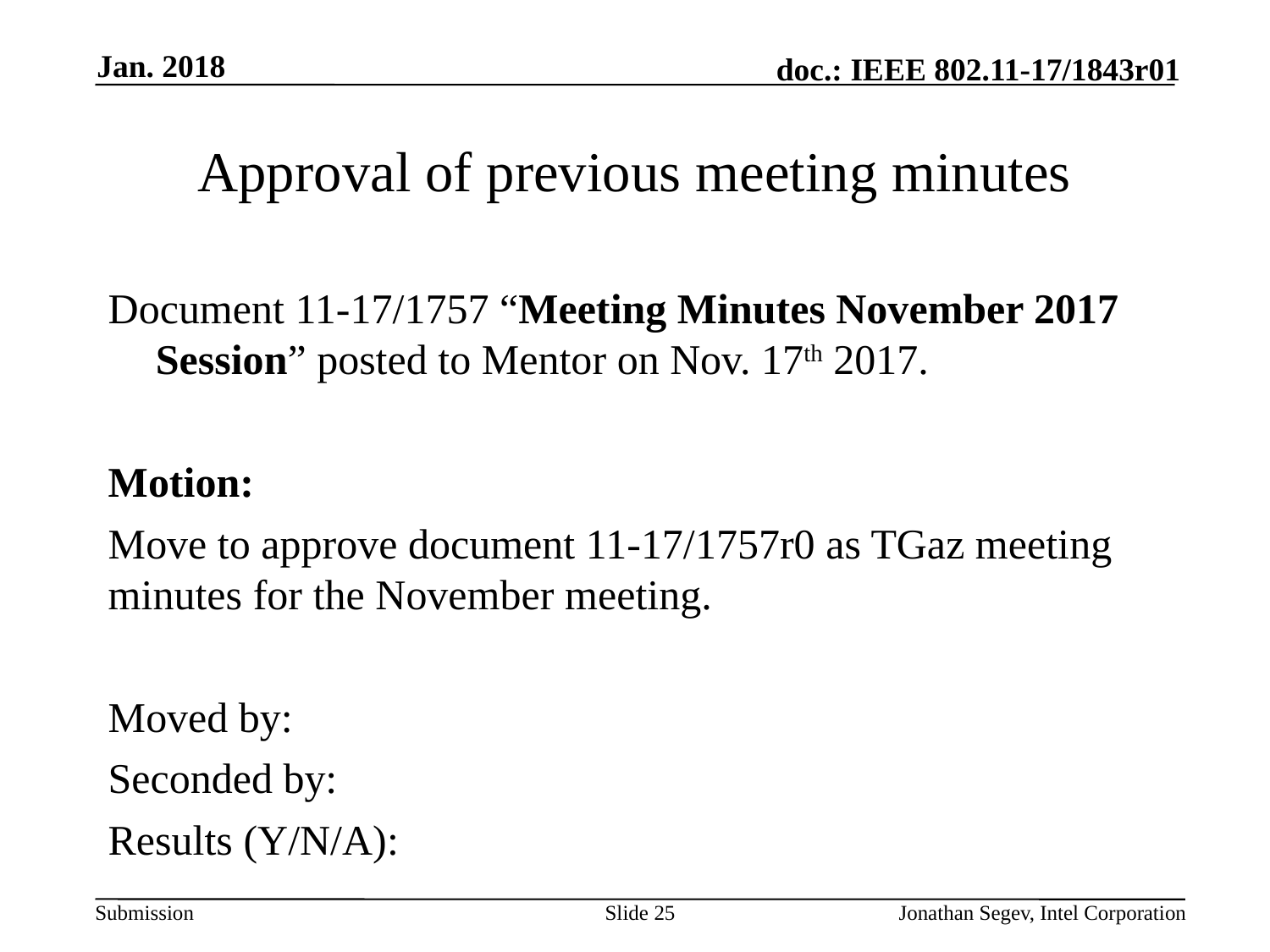

Jan. 2018
# Approval of previous meeting minutes
Document 11-17/1757 “Meeting Minutes November 2017 Session” posted to Mentor on Nov. 17th 2017.

Motion:
Move to approve document 11-17/1757r0 as TGaz meeting minutes for the November meeting.

Moved by:
Seconded by:
Results (Y/N/A):

Slide 25
Jonathan Segev, Intel Corporation